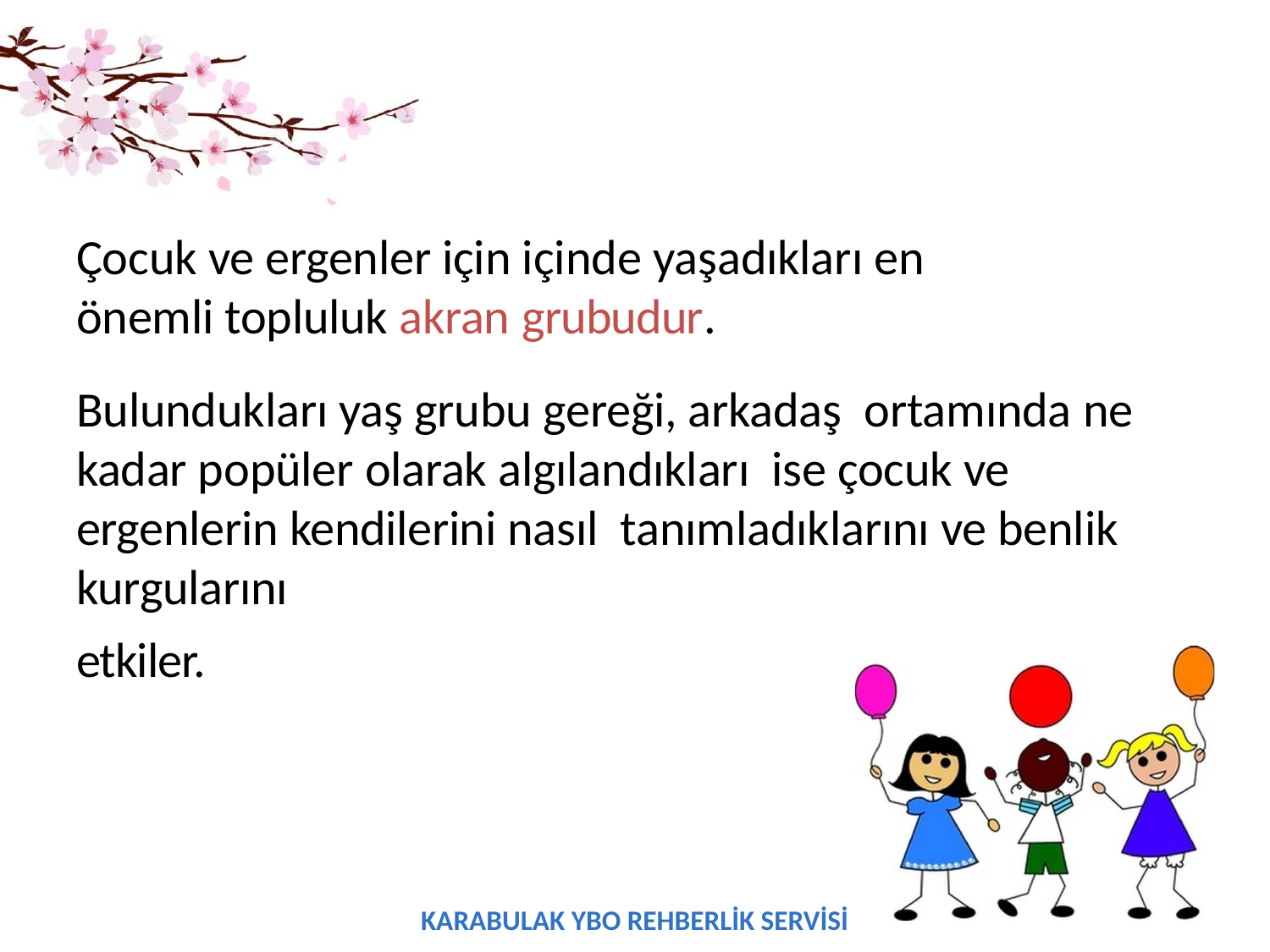

Çocuk ve ergenler için içinde yaşadıkları en  önemli topluluk akran grubudur.
Bulundukları yaş grubu gereği, arkadaş  ortamında ne kadar popüler olarak algılandıkları  ise çocuk ve ergenlerin kendilerini nasıl  tanımladıklarını ve benlik kurgularını
etkiler.

KARABULAK YBO REHBERLİK SERVİSİ